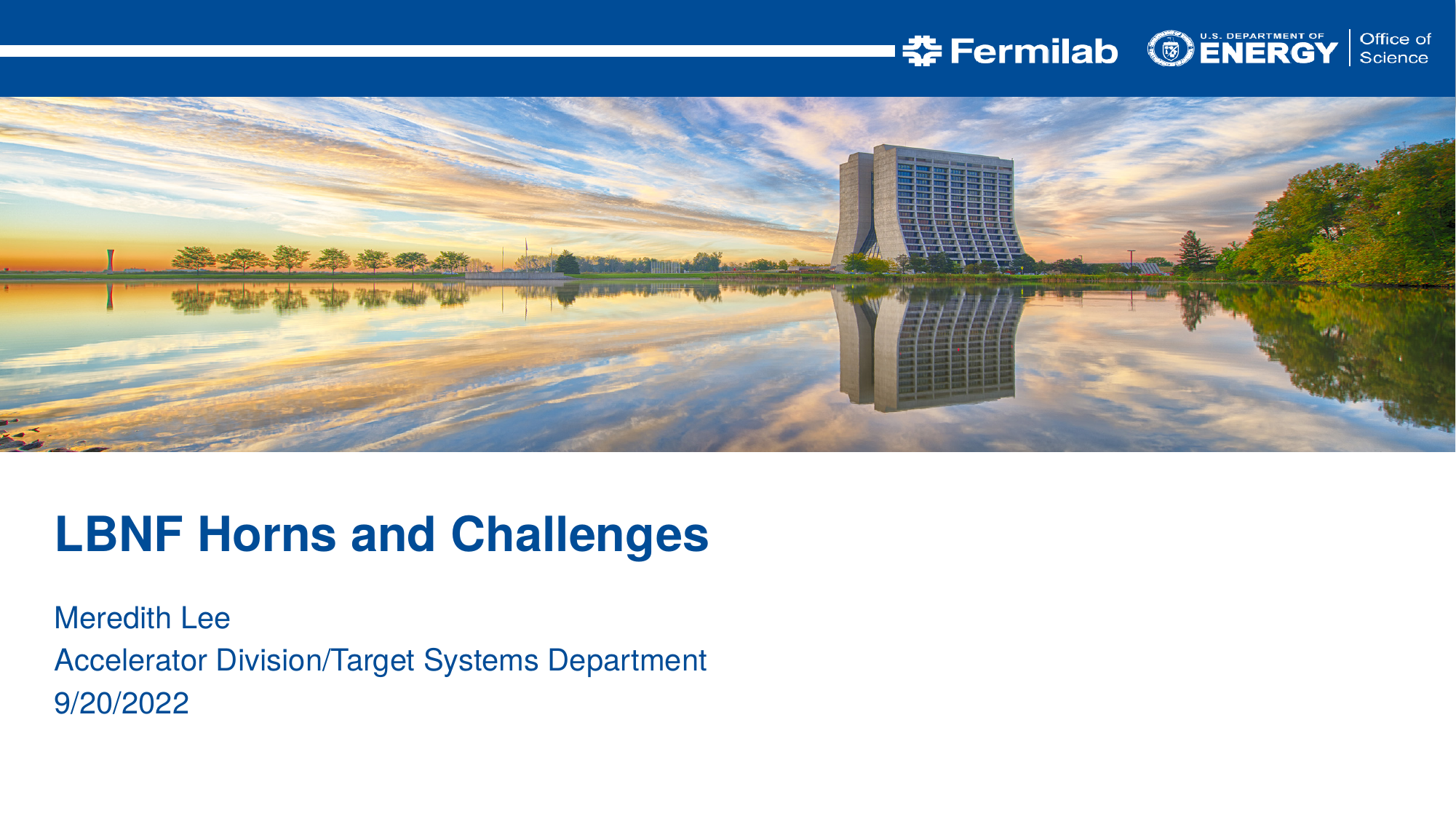

LBNF Horns and Challenges
Meredith Lee
Accelerator Division/Target Systems Department
9/20/2022